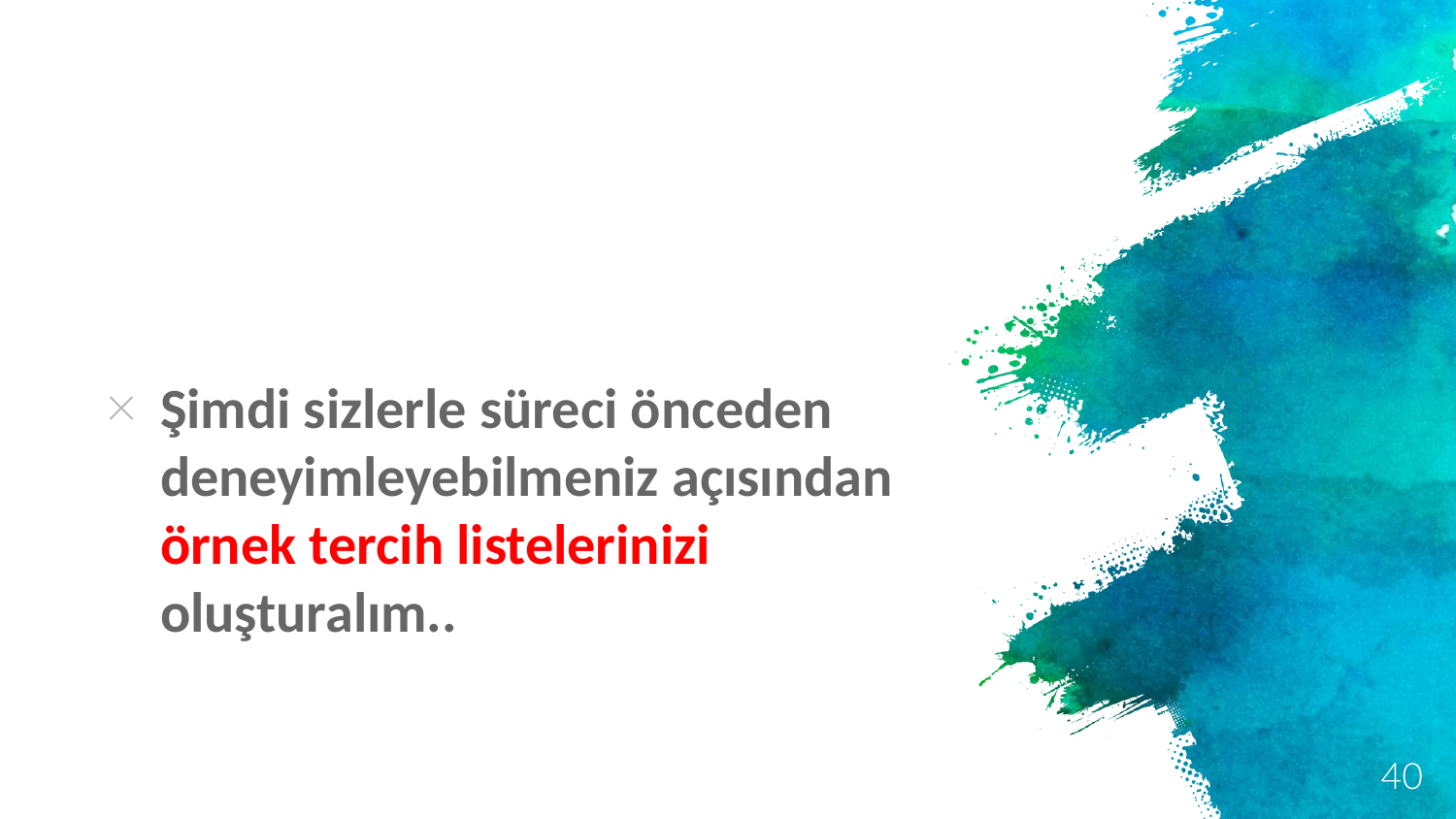

Şimdi sizlerle süreci önceden deneyimleyebilmeniz açısından örnek tercih listelerinizi oluşturalım..
40